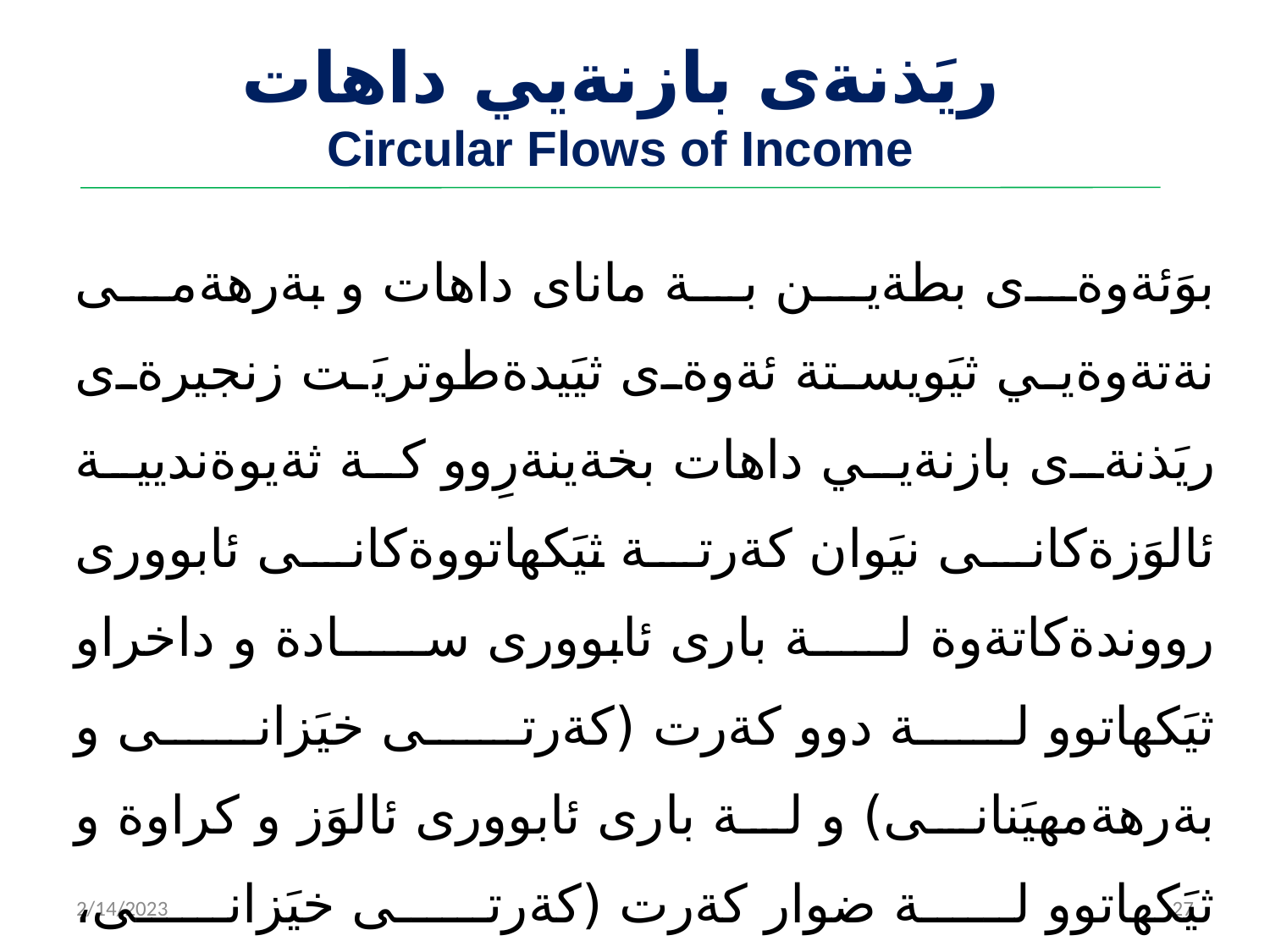

# ‌ريَذنةى بازنةيي داهات Circular Flows of Income
بوَئةوةى بطةين بة ماناى داهات و بةرهةمى نةتةوةيي ثيَويستة ئةوةى ثيَيدةطوتريَت زنجيرةى ريَذنةى بازنةيي داهات بخةينةرِوو كة ثةيوةنديية ئالوَزةكانى نيَوان كةرتة ثيَكهاتووةكانى ئابوورى رووندةكاتةوة لة بارى ئابوورى سادة و داخراو ثيَكهاتوو لة دوو كةرت (كةرتى خيَزانى و بةرهةمهيَنانى) و لة بارى ئابوورى ئالوَز و كراوة و ثيَكهاتوو لة ضوار كةرت (كةرتى خيَزانى، بةرهةمهيَنان، حكومى و جيهانى دةرةكى).
2/14/2023
27